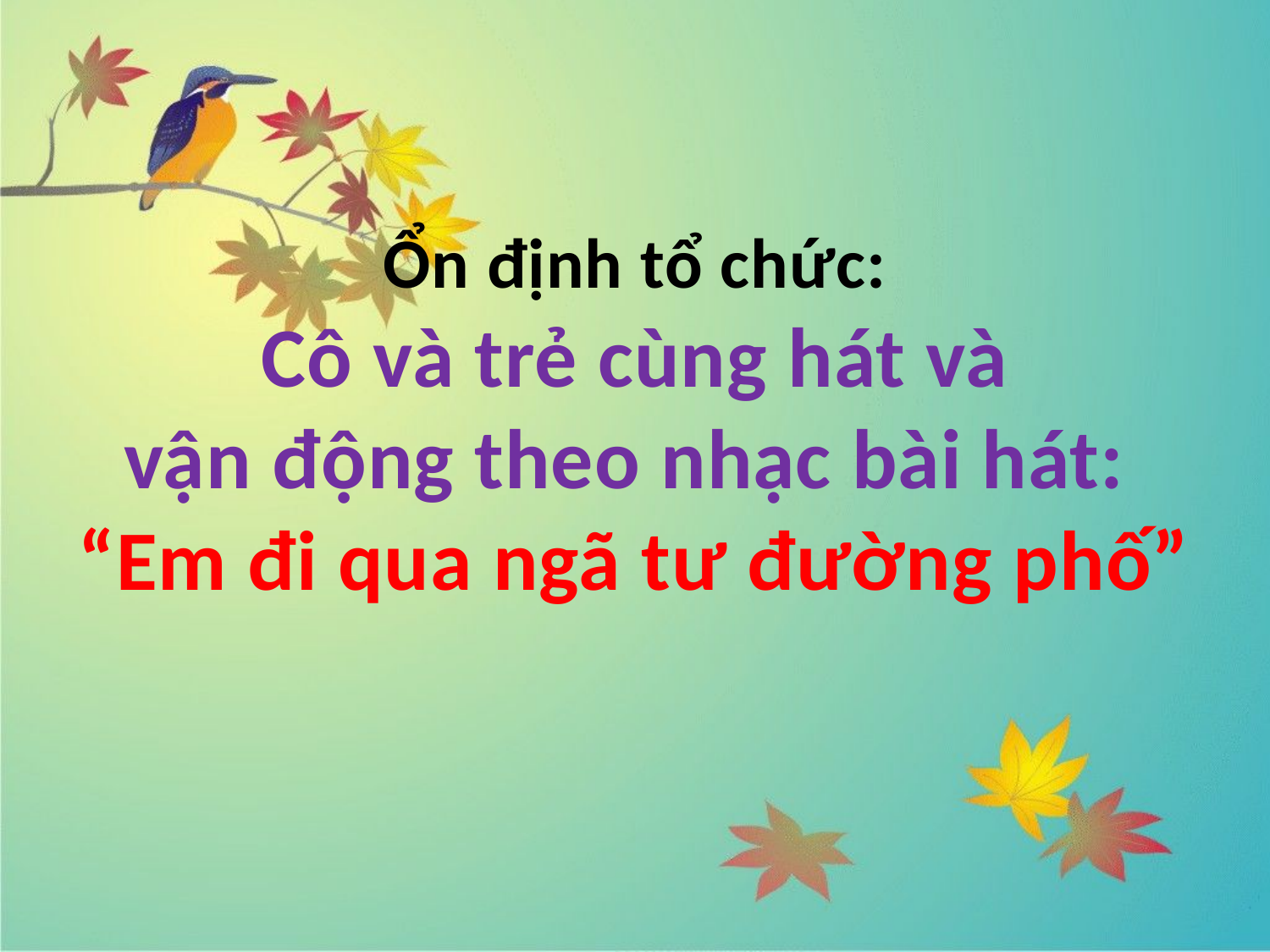

Ổn định tổ chức:
Cô và trẻ cùng hát và
vận động theo nhạc bài hát:
“Em đi qua ngã tư đường phố”